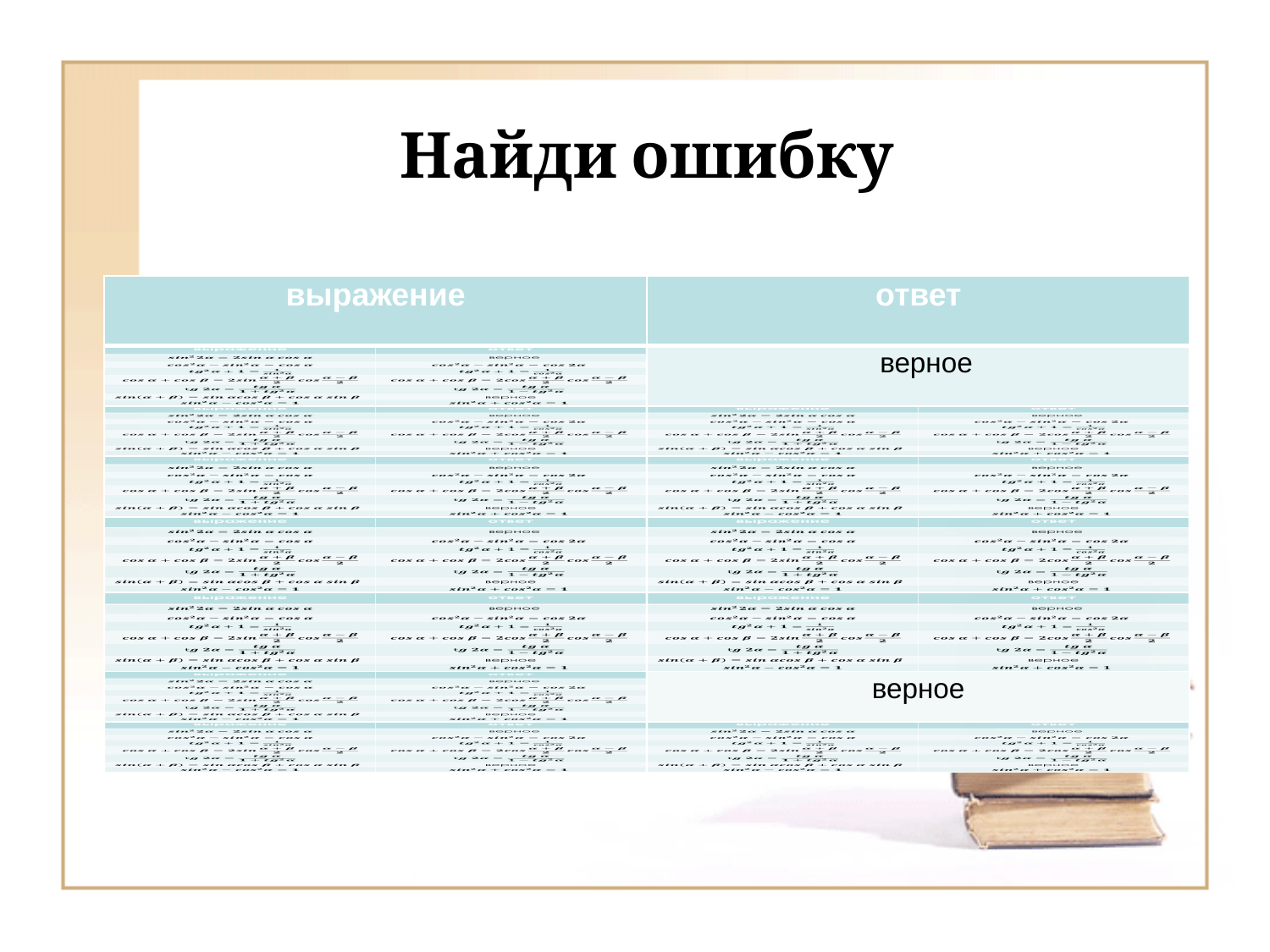

# Найди ошибку
| выражение | ответ |
| --- | --- |
|  | верное |
|  |  |
|  |  |
|  |  |
|  |  |
|  | верное |
|  |  |